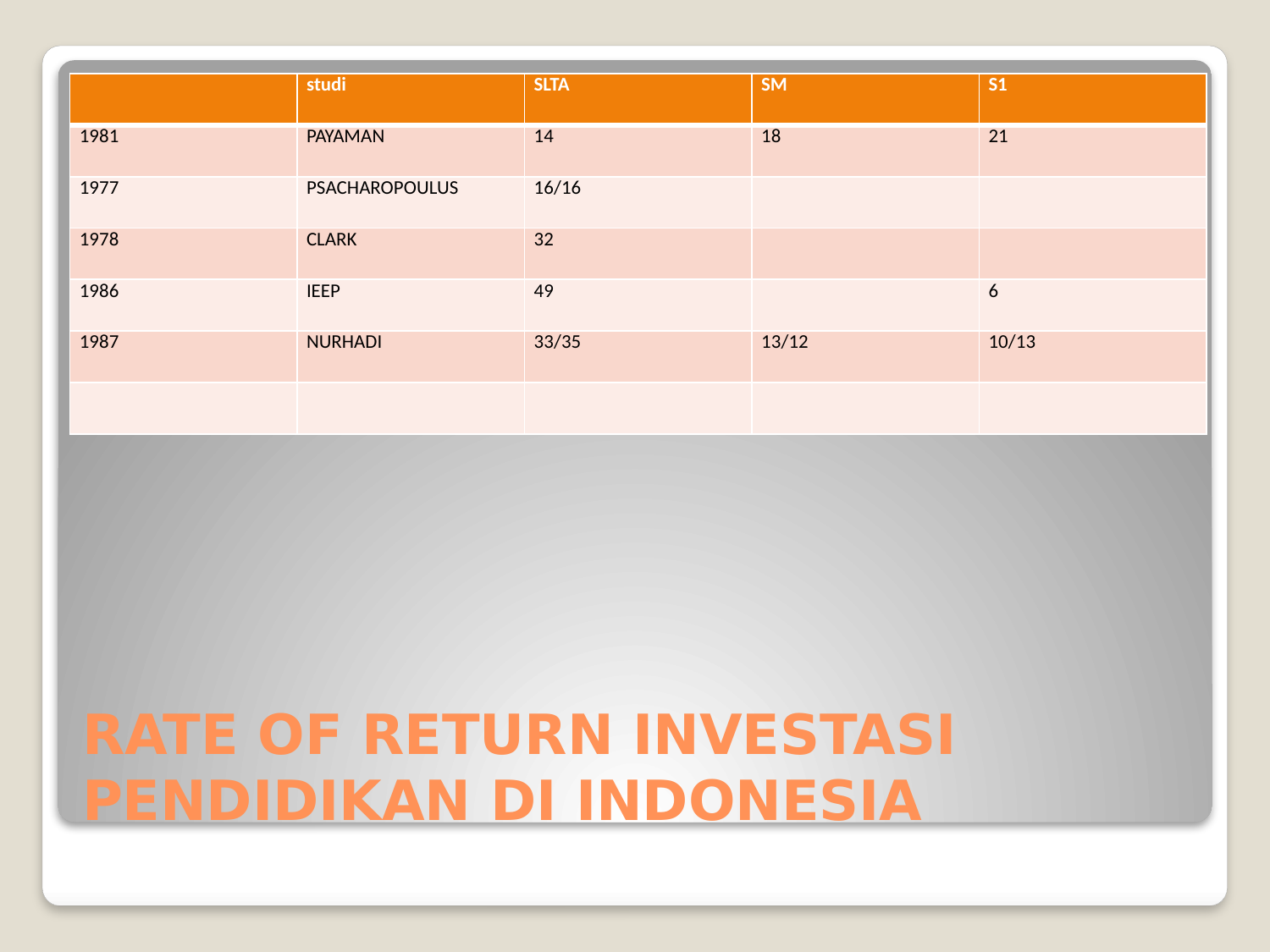

|  | studi | SLTA | SM | S1 |
| --- | --- | --- | --- | --- |
| 1981 | PAYAMAN | 14 | 18 | 21 |
| 1977 | PSACHAROPOULUS | 16/16 |  |  |
| 1978 | CLARK | 32 |  |  |
| 1986 | IEEP | 49 |  | 6 |
| 1987 | NURHADI | 33/35 | 13/12 | 10/13 |
|  |  |  |  |  |
# RATE OF RETURN INVESTASI PENDIDIKAN DI INDONESIA